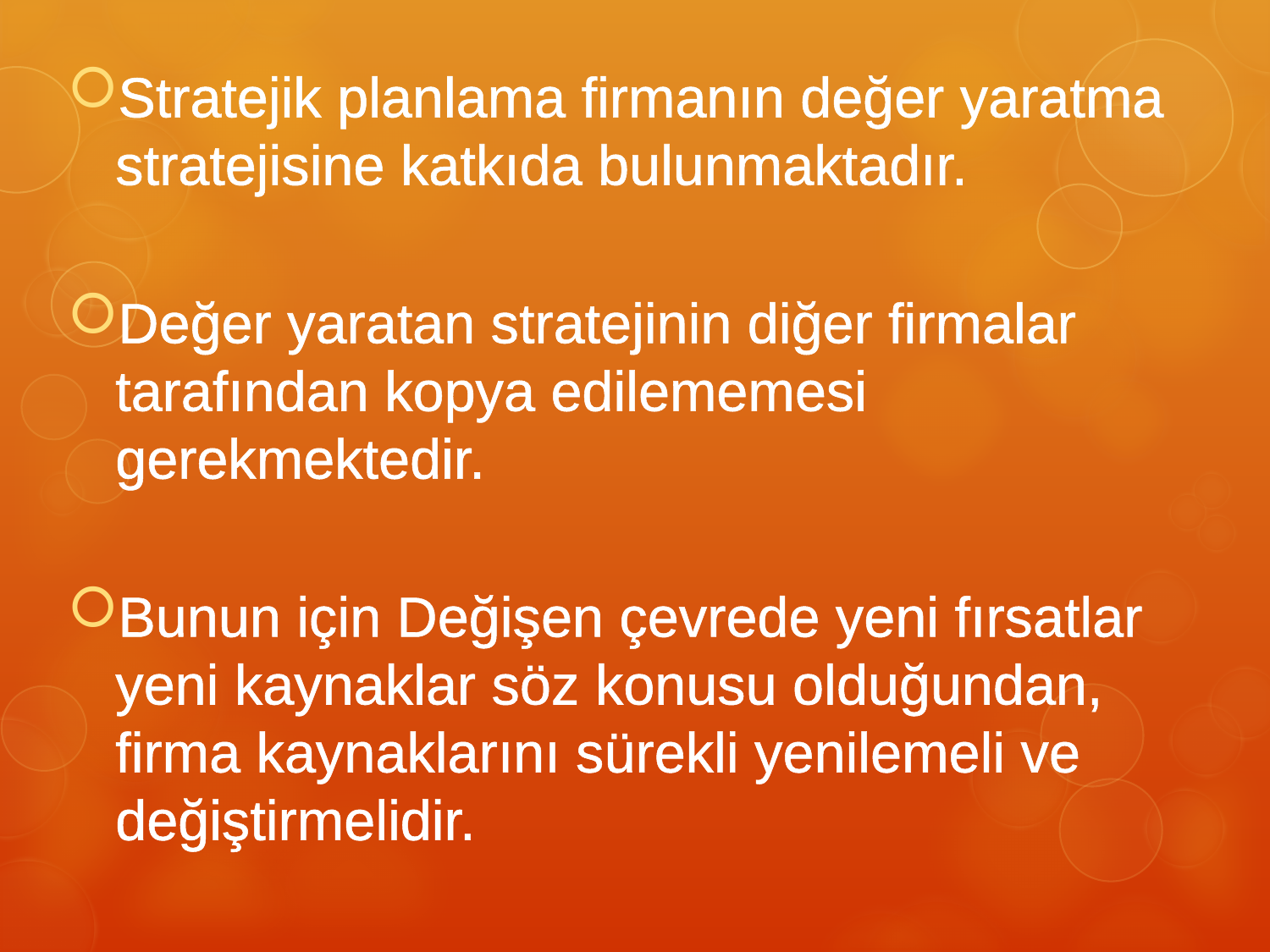

Stratejik planlama firmanın değer yaratma stratejisine katkıda bulunmaktadır.

Değer yaratan stratejinin diğer firmalar tarafından kopya edilememesi gerekmektedir.

Bunun için Değişen çevrede yeni fırsatlar yeni kaynaklar söz konusu olduğundan, firma kaynaklarını sürekli yenilemeli ve değiştirmelidir.